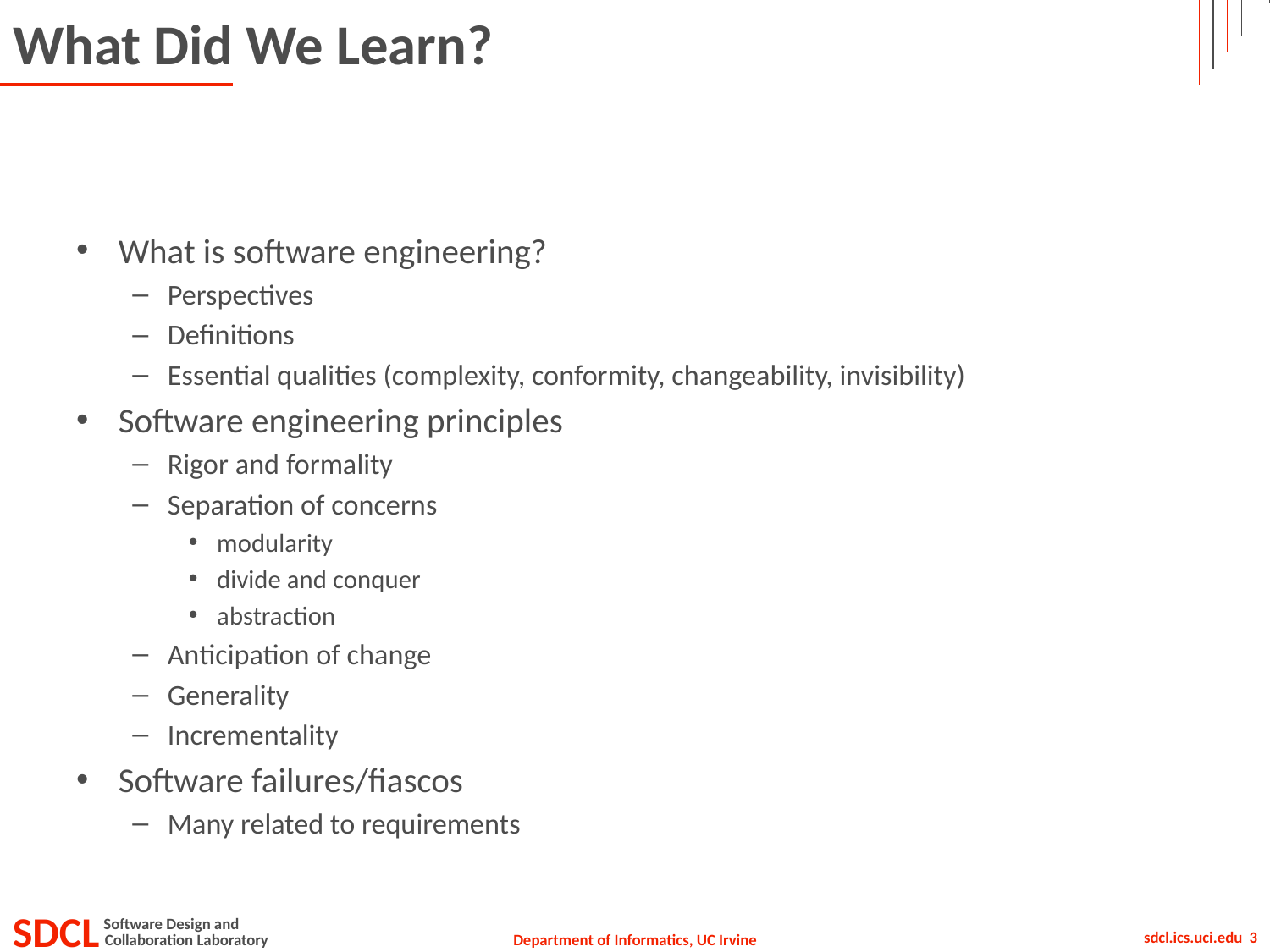

# What Did We Learn?
What is software engineering?
Perspectives
Definitions
Essential qualities (complexity, conformity, changeability, invisibility)
Software engineering principles
Rigor and formality
Separation of concerns
modularity
divide and conquer
abstraction
Anticipation of change
Generality
Incrementality
Software failures/fiascos
Many related to requirements